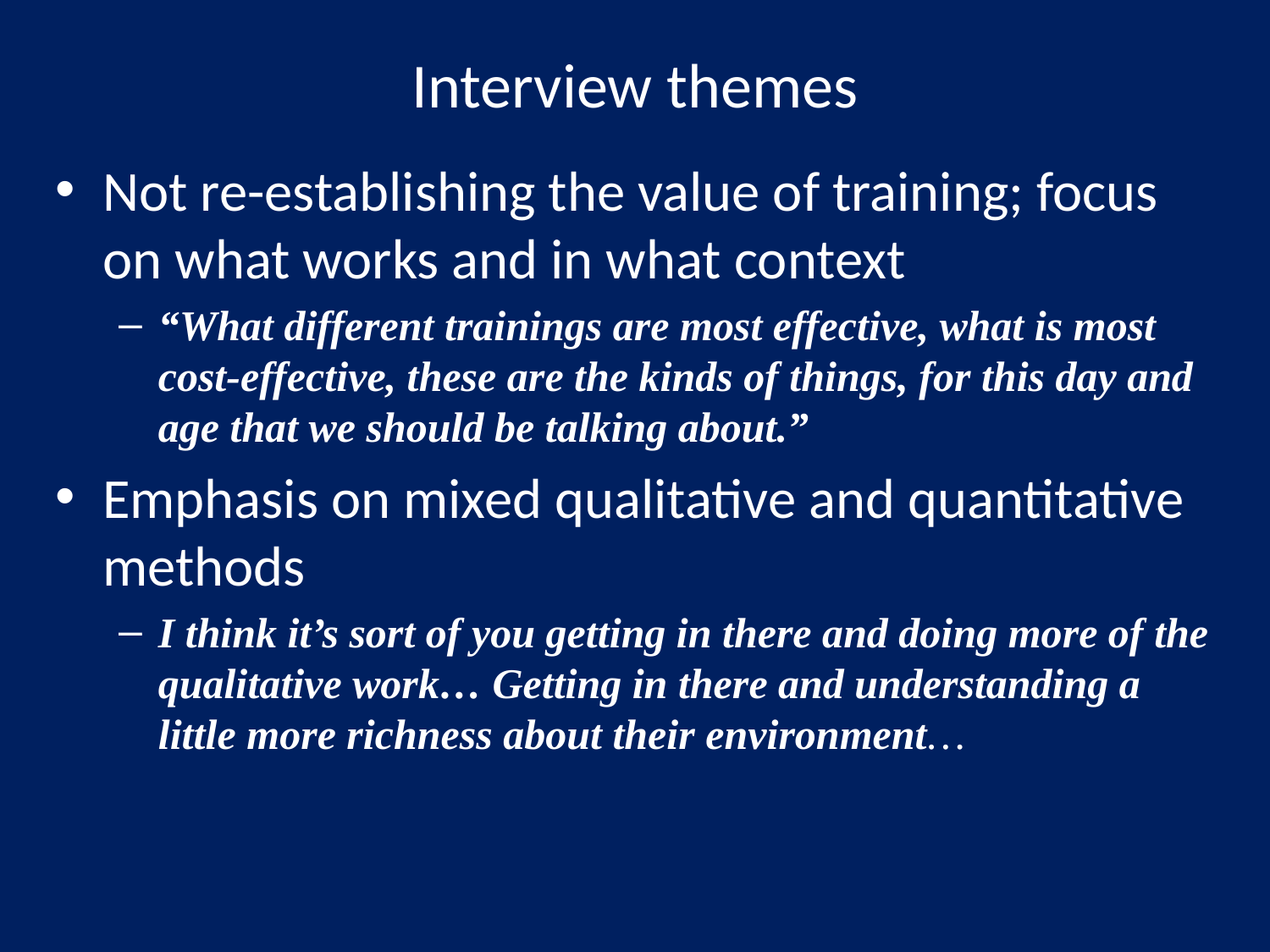

# Interview themes
Not re-establishing the value of training; focus on what works and in what context
“What different trainings are most effective, what is most cost-effective, these are the kinds of things, for this day and age that we should be talking about.”
Emphasis on mixed qualitative and quantitative methods
I think it’s sort of you getting in there and doing more of the qualitative work… Getting in there and understanding a little more richness about their environment…